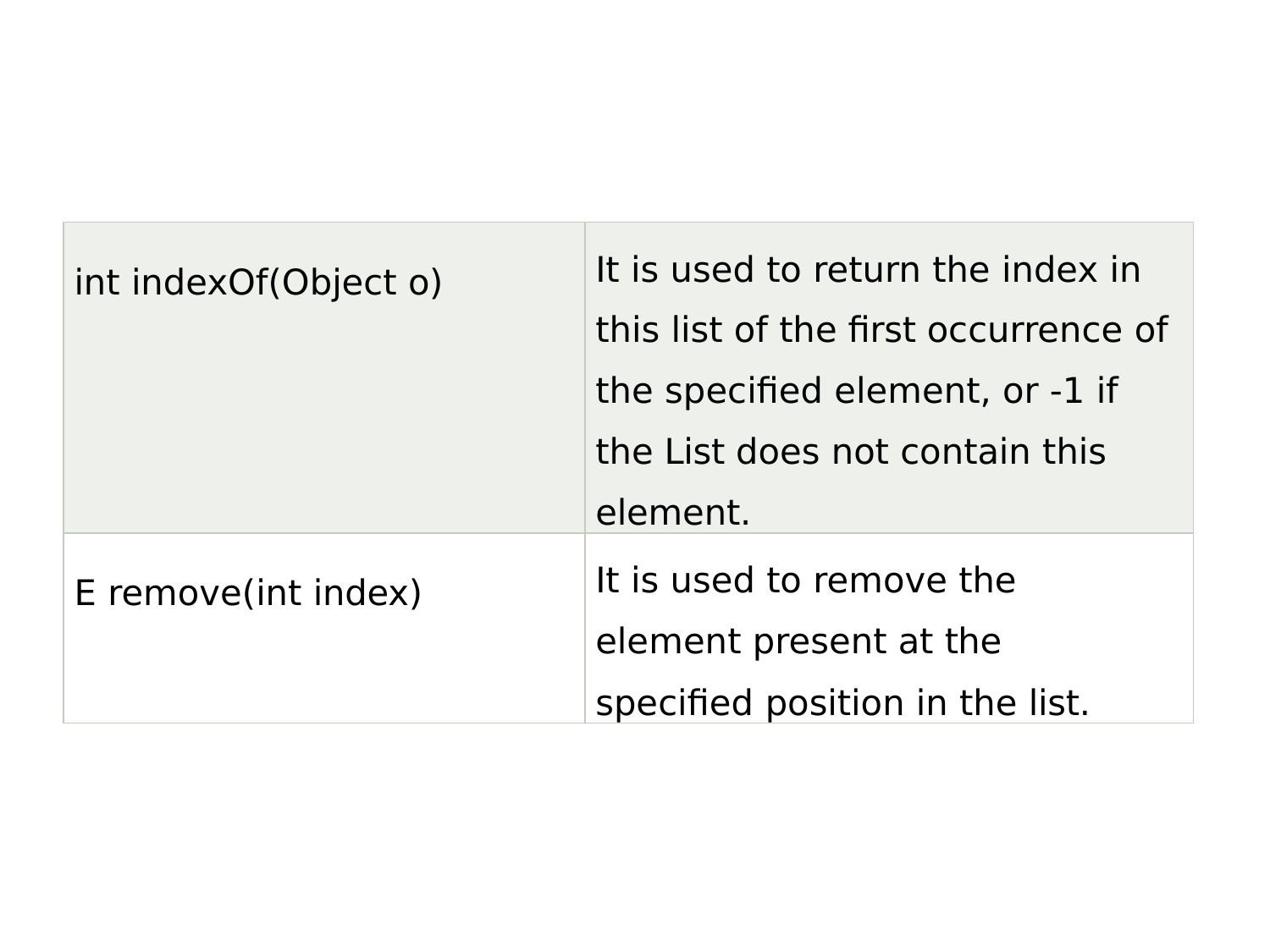

| int indexOf(Object o) | It is used to return the index in this list of the first occurrence of the specified element, or -1 if the List does not contain this element. |
| --- | --- |
| E remove(int index) | It is used to remove the element present at the specified position in the list. |